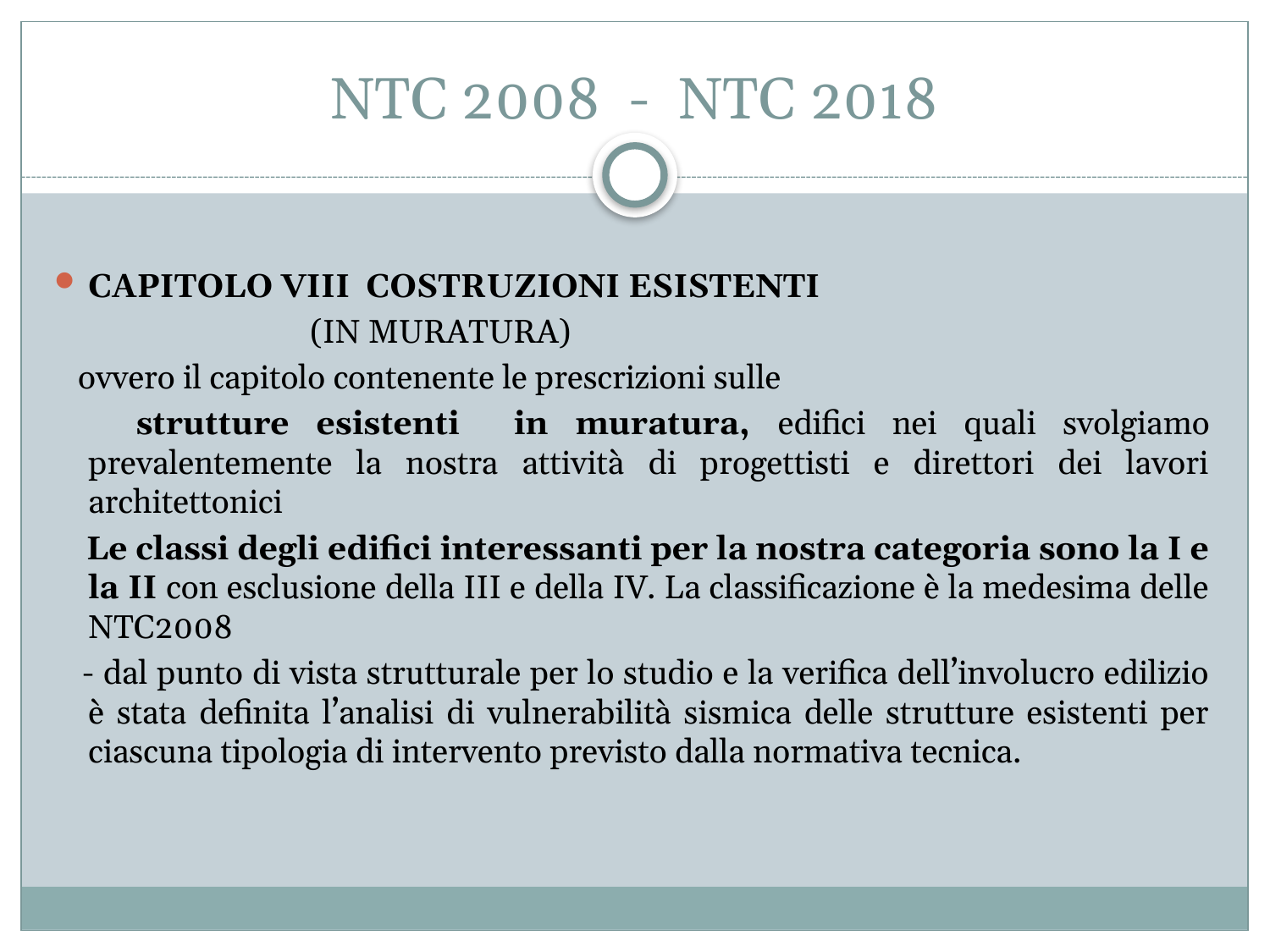

# NTC 2008  -  NTC 2018

CAPITOLO VIII  COSTRUZIONI ESISTENTI
                               (IN MURATURA)
   ovvero il capitolo contenente le prescrizioni sulle
   strutture esistenti  in muratura, edifici nei quali svolgiamo prevalentemente la nostra attività di progettisti e direttori dei lavori architettonici
    Le classi degli edifici interessanti per la nostra categoria sono la I e la II con esclusione della III e della IV. La classificazione è la medesima delle NTC2008
   - dal punto di vista strutturale per lo studio e la verifica dell’involucro edilizio è stata definita l’analisi di vulnerabilità sismica delle strutture esistenti per ciascuna tipologia di intervento previsto dalla normativa tecnica.